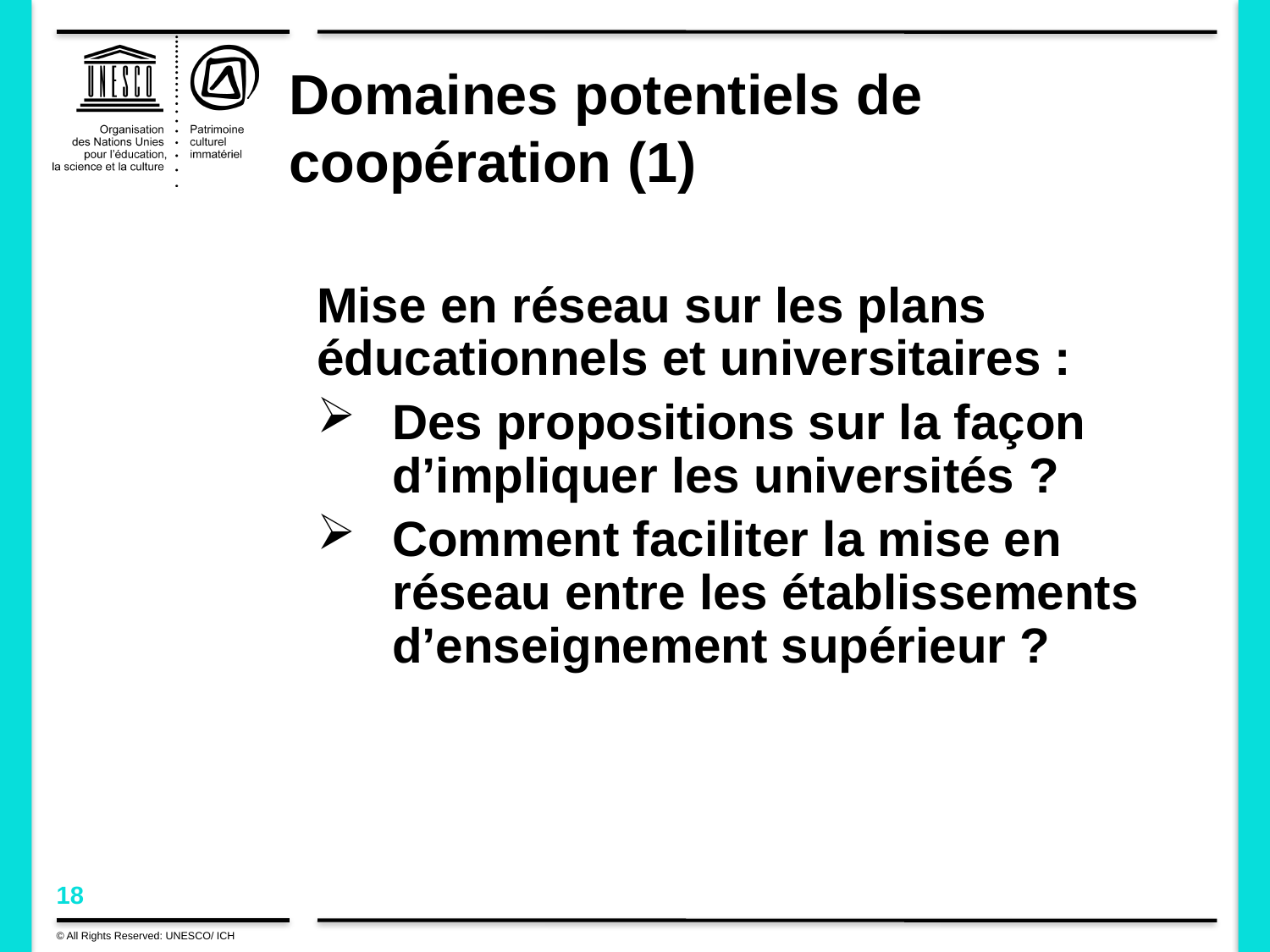

# Domaines potentiels de coopération (1)
Mise en réseau sur les plans éducationnels et universitaires :
Des propositions sur la façon d’impliquer les universités ?
Comment faciliter la mise en réseau entre les établissements d’enseignement supérieur ?
© All Rights Reserved: UNESCO/ ICH